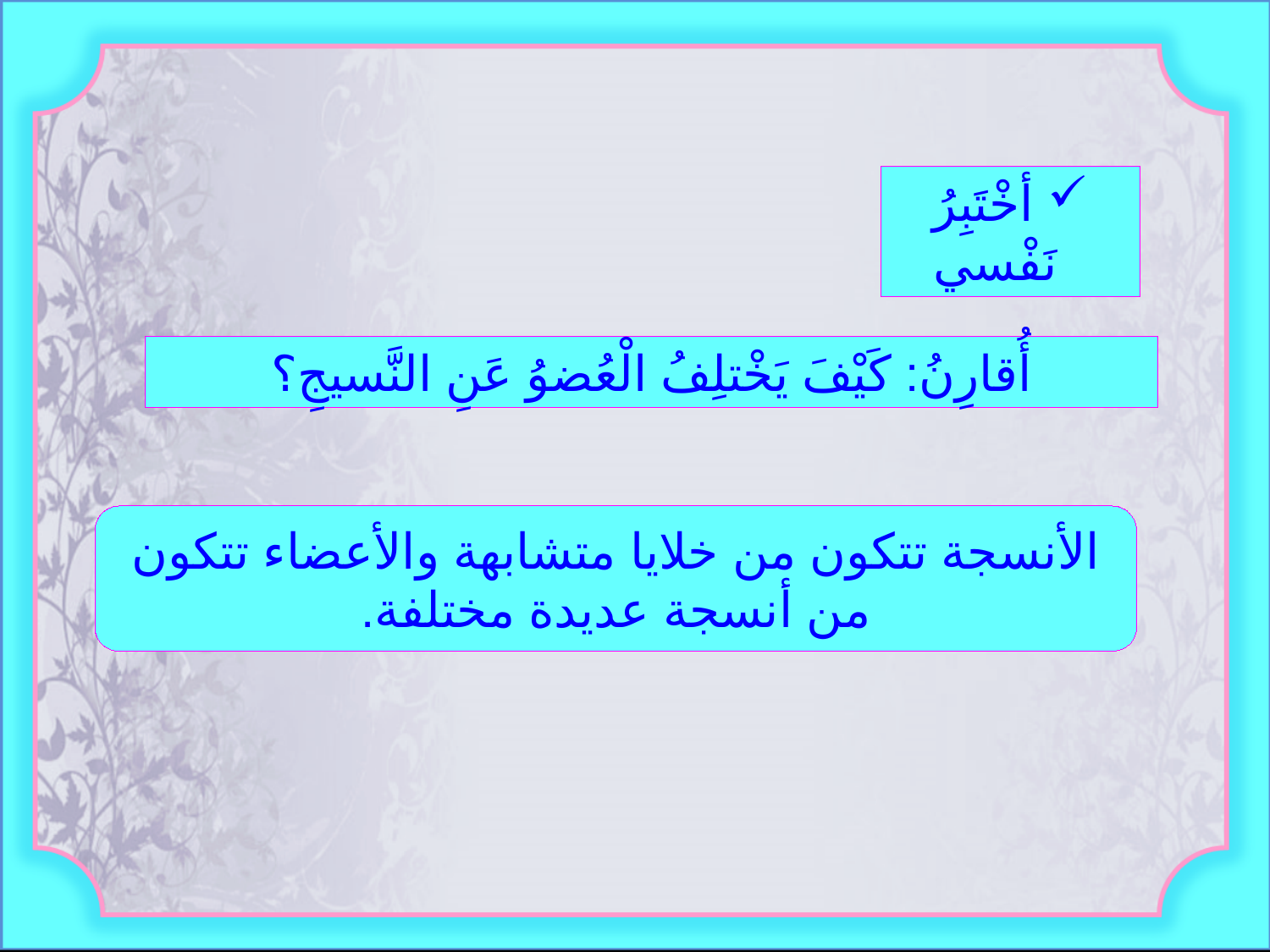

أخْتَبِرُ نَفْسي
أُقارِنُ: كَيْفَ يَخْتلِفُ الْعُضوُ عَنِ النَّسيجِ؟
الأنسجة تتكون من خلايا متشابهة والأعضاء تتكون من أنسجة عديدة مختلفة.